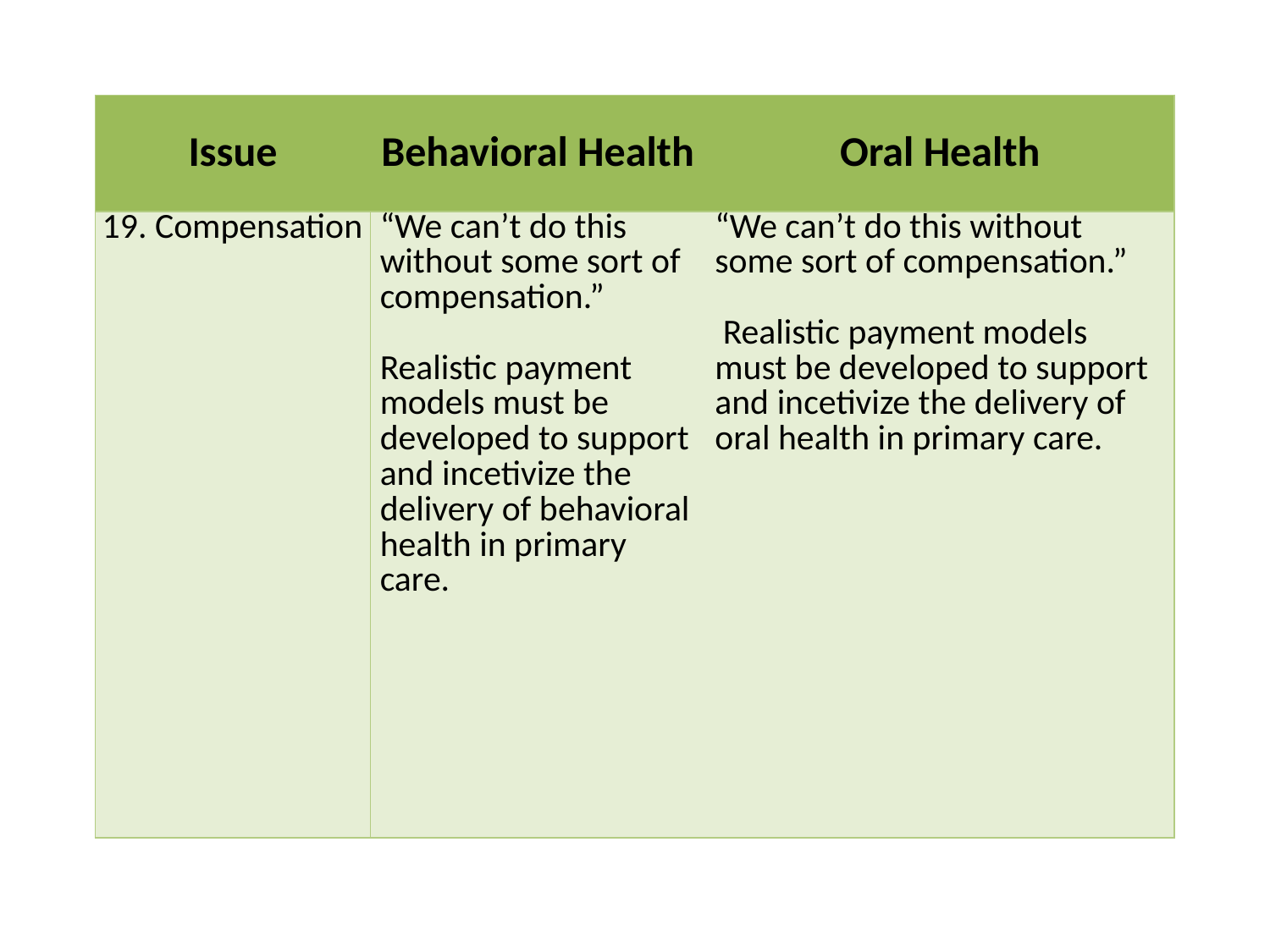

| Issue | Behavioral Health | Oral Health |
| --- | --- | --- |
| 19. Compensation | “We can’t do this without some sort of compensation.”   Realistic payment models must be developed to support and incetivize the delivery of behavioral health in primary care. | “We can’t do this without some sort of compensation.”   Realistic payment models must be developed to support and incetivize the delivery of oral health in primary care. |